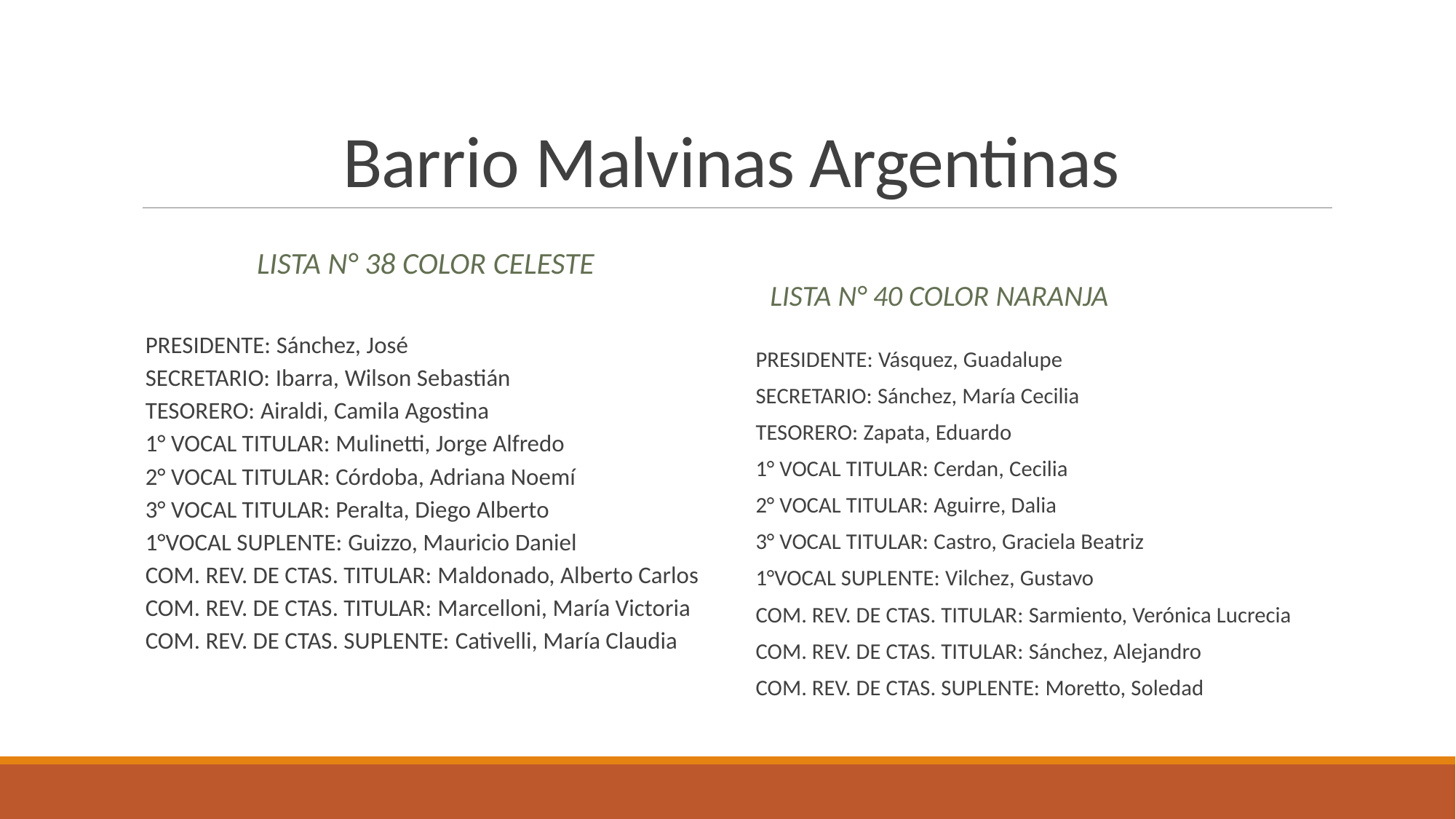

# Barrio Malvinas Argentinas
LISTA N° 38 COLOR celeste

LISTA N° 40 COLOR naranja

PRESIDENTE: Sánchez, José
SECRETARIO: Ibarra, Wilson Sebastián
TESORERO: Airaldi, Camila Agostina
1° VOCAL TITULAR: Mulinetti, Jorge Alfredo
2° VOCAL TITULAR: Córdoba, Adriana Noemí
3° VOCAL TITULAR: Peralta, Diego Alberto
1°VOCAL SUPLENTE: Guizzo, Mauricio Daniel
COM. REV. DE CTAS. TITULAR: Maldonado, Alberto Carlos
COM. REV. DE CTAS. TITULAR: Marcelloni, María Victoria
COM. REV. DE CTAS. SUPLENTE: Cativelli, María Claudia

PRESIDENTE: Vásquez, Guadalupe
SECRETARIO: Sánchez, María Cecilia
TESORERO: Zapata, Eduardo
1° VOCAL TITULAR: Cerdan, Cecilia
2° VOCAL TITULAR: Aguirre, Dalia
3° VOCAL TITULAR: Castro, Graciela Beatriz
1°VOCAL SUPLENTE: Vilchez, Gustavo
COM. REV. DE CTAS. TITULAR: Sarmiento, Verónica Lucrecia
COM. REV. DE CTAS. TITULAR: Sánchez, Alejandro
COM. REV. DE CTAS. SUPLENTE: Moretto, Soledad